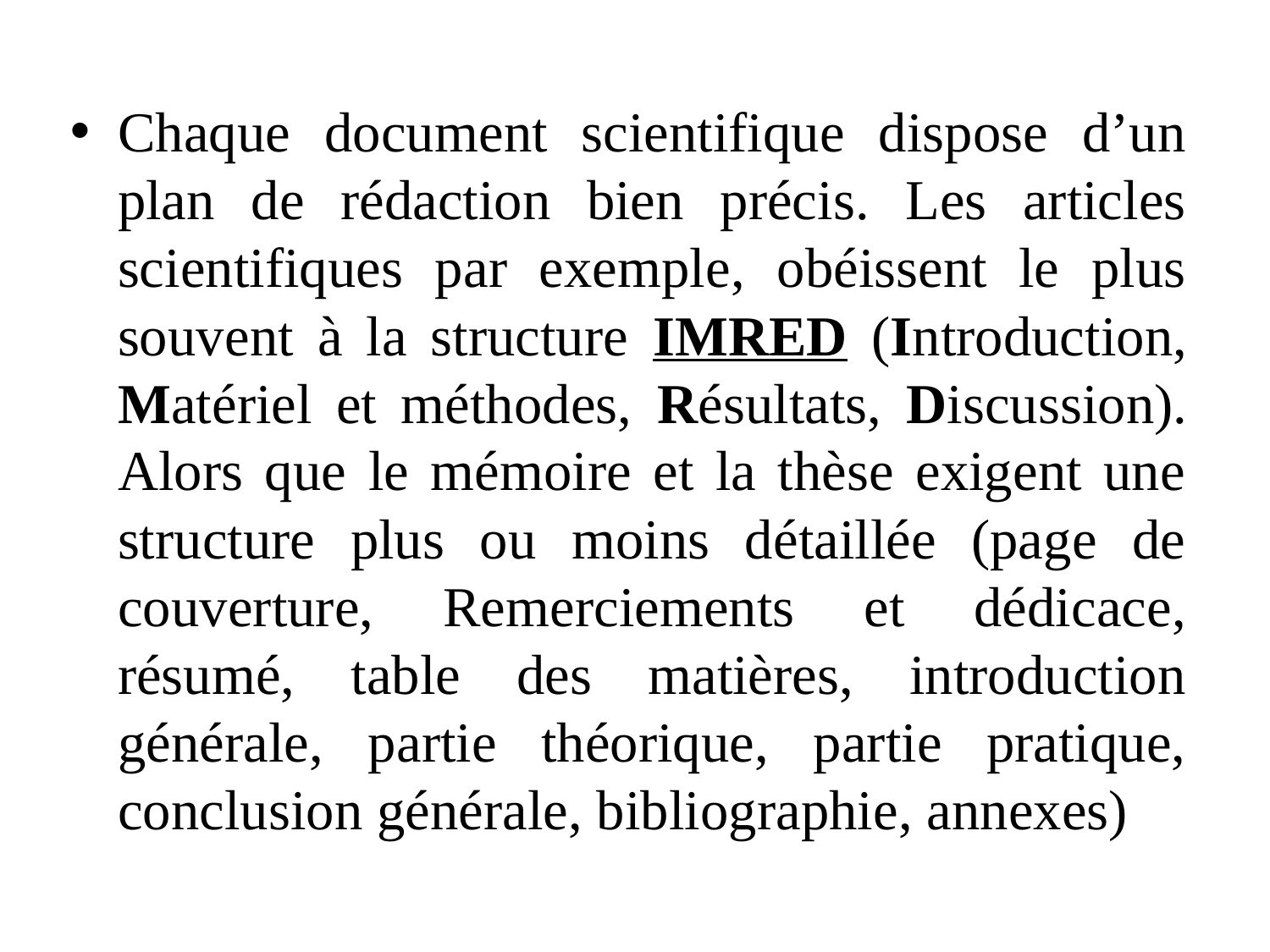

Chaque document scientifique dispose d’un plan de rédaction bien précis. Les articles scientifiques par exemple, obéissent le plus souvent à la structure IMRED (Introduction, Matériel et méthodes, Résultats, Discussion). Alors que le mémoire et la thèse exigent une structure plus ou moins détaillée (page de couverture, Remerciements et dédicace, résumé, table des matières, introduction générale, partie théorique, partie pratique, conclusion générale, bibliographie, annexes)